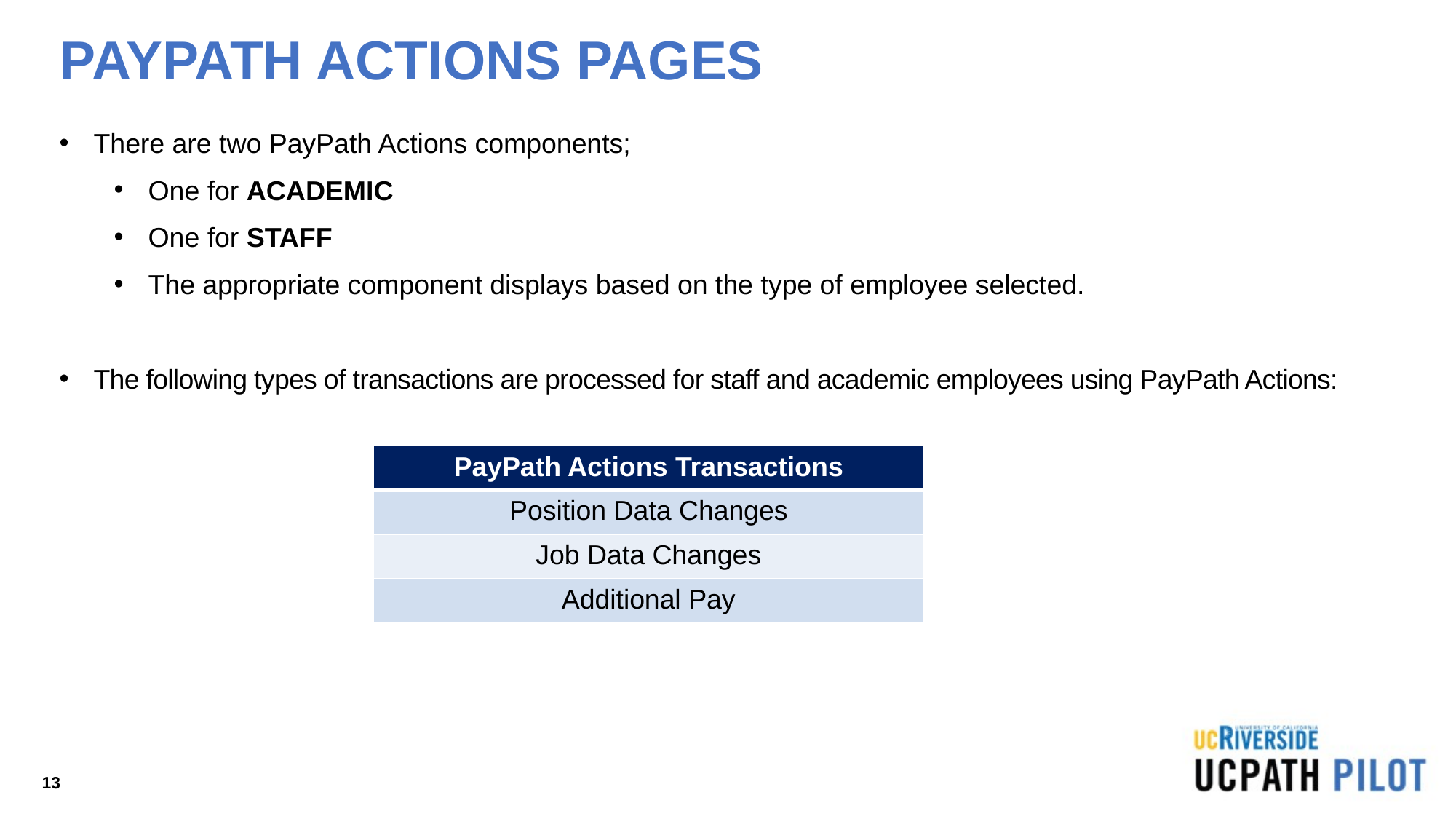

# PAYPATH ACTIONS PAGES
There are two PayPath Actions components;
One for ACADEMIC
One for STAFF
The appropriate component displays based on the type of employee selected.

The following types of transactions are processed for staff and academic employees using PayPath Actions:

| PayPath Actions Transactions |
| --- |
| Position Data Changes |
| Job Data Changes |
| Additional Pay |
13